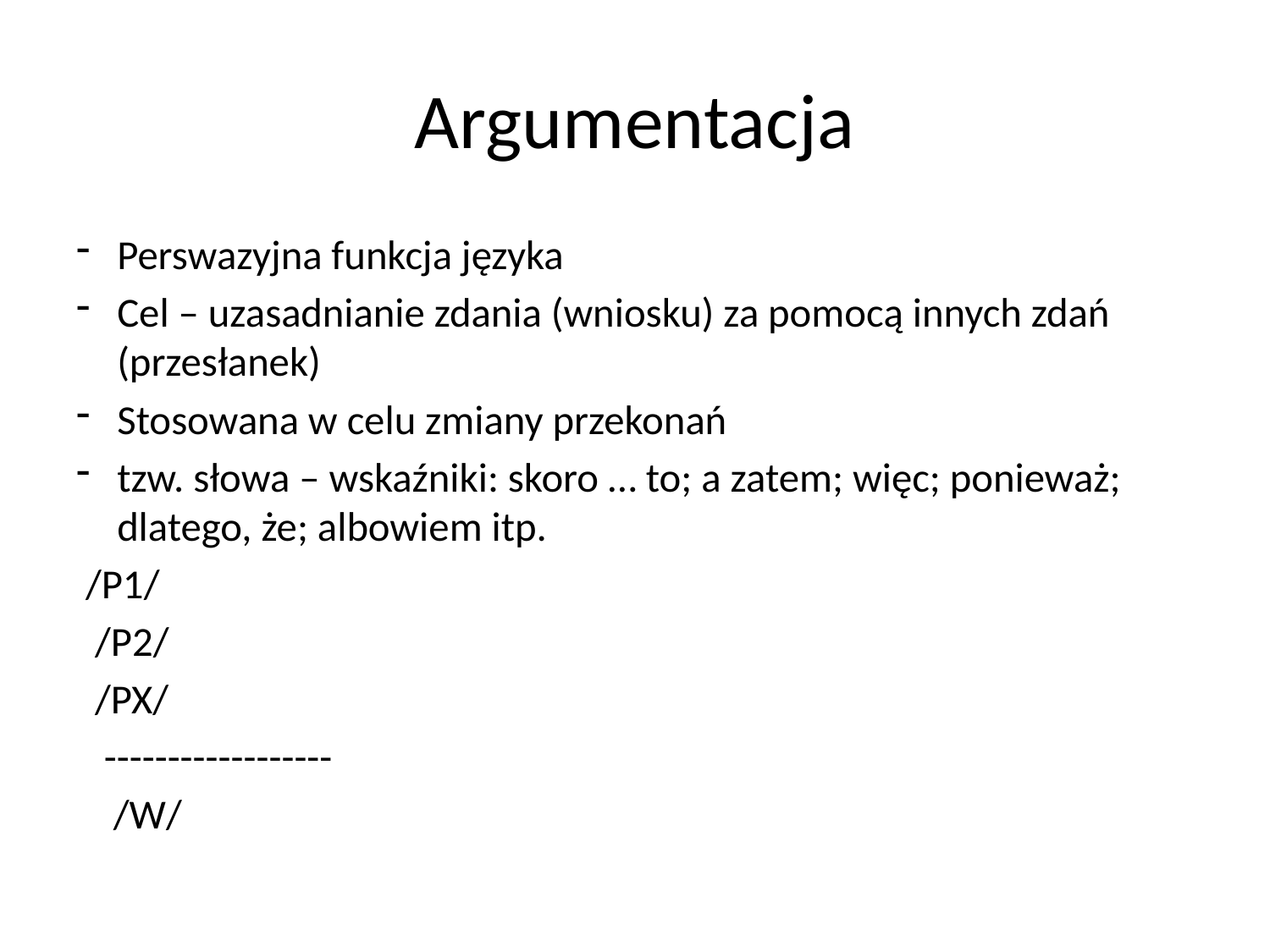

# Argumentacja
Perswazyjna funkcja języka
Cel – uzasadnianie zdania (wniosku) za pomocą innych zdań (przesłanek)
Stosowana w celu zmiany przekonań
tzw. słowa – wskaźniki: skoro … to; a zatem; więc; ponieważ; dlatego, że; albowiem itp.
 /P1/
  /P2/
  /PX/
   ------------------
    /W/